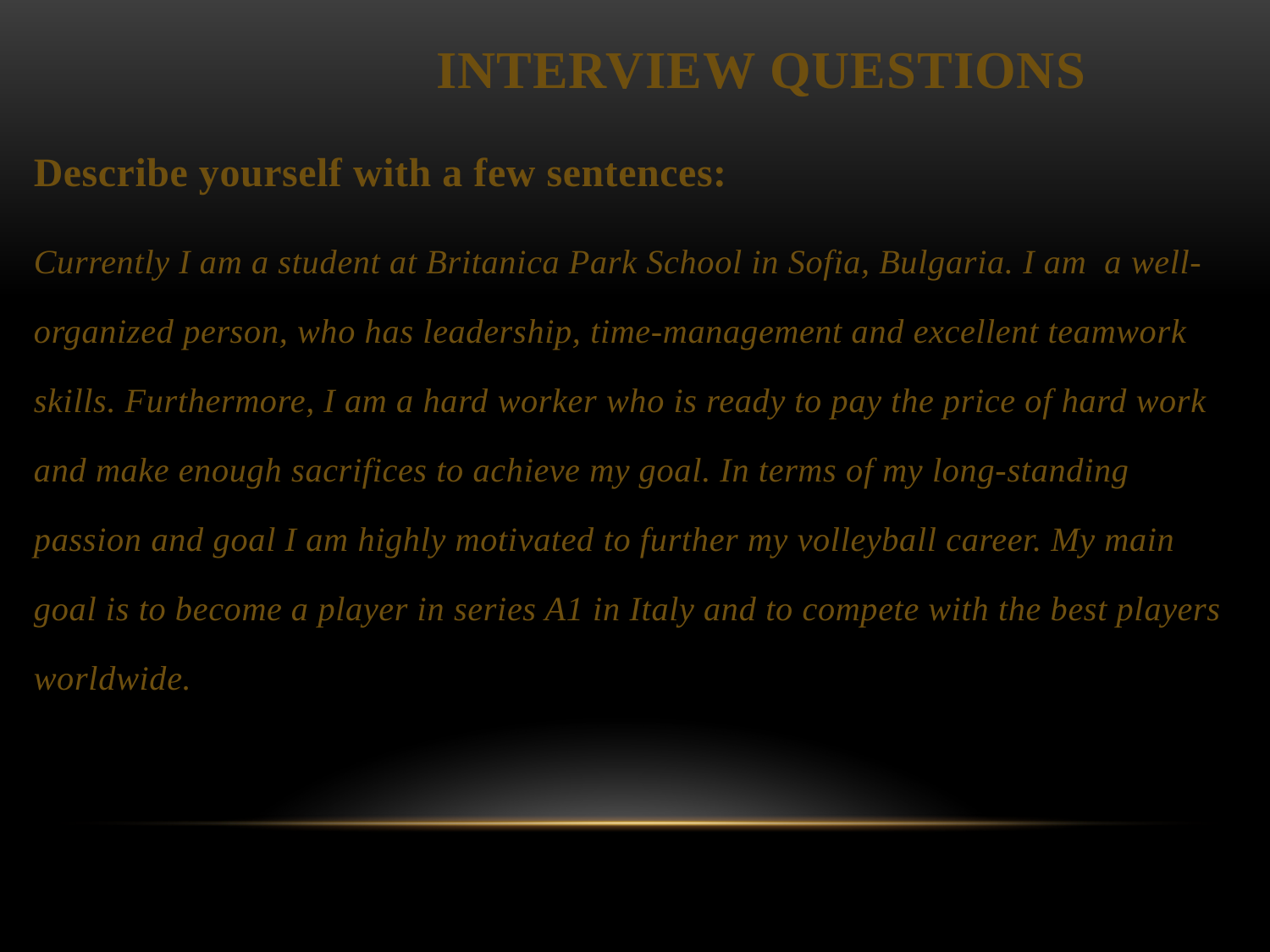

# Interview questions
Describe yourself with a few sentences:
Currently I am a student at Britanica Park School in Sofia, Bulgaria. I am  a well-organized person, who has leadership, time-management and excellent teamwork skills. Furthermore, I am a hard worker who is ready to pay the price of hard work and make enough sacrifices to achieve my goal. In terms of my long-standing passion and goal I am highly motivated to further my volleyball career. My main goal is to become a player in series A1 in Italy and to compete with the best players worldwide.